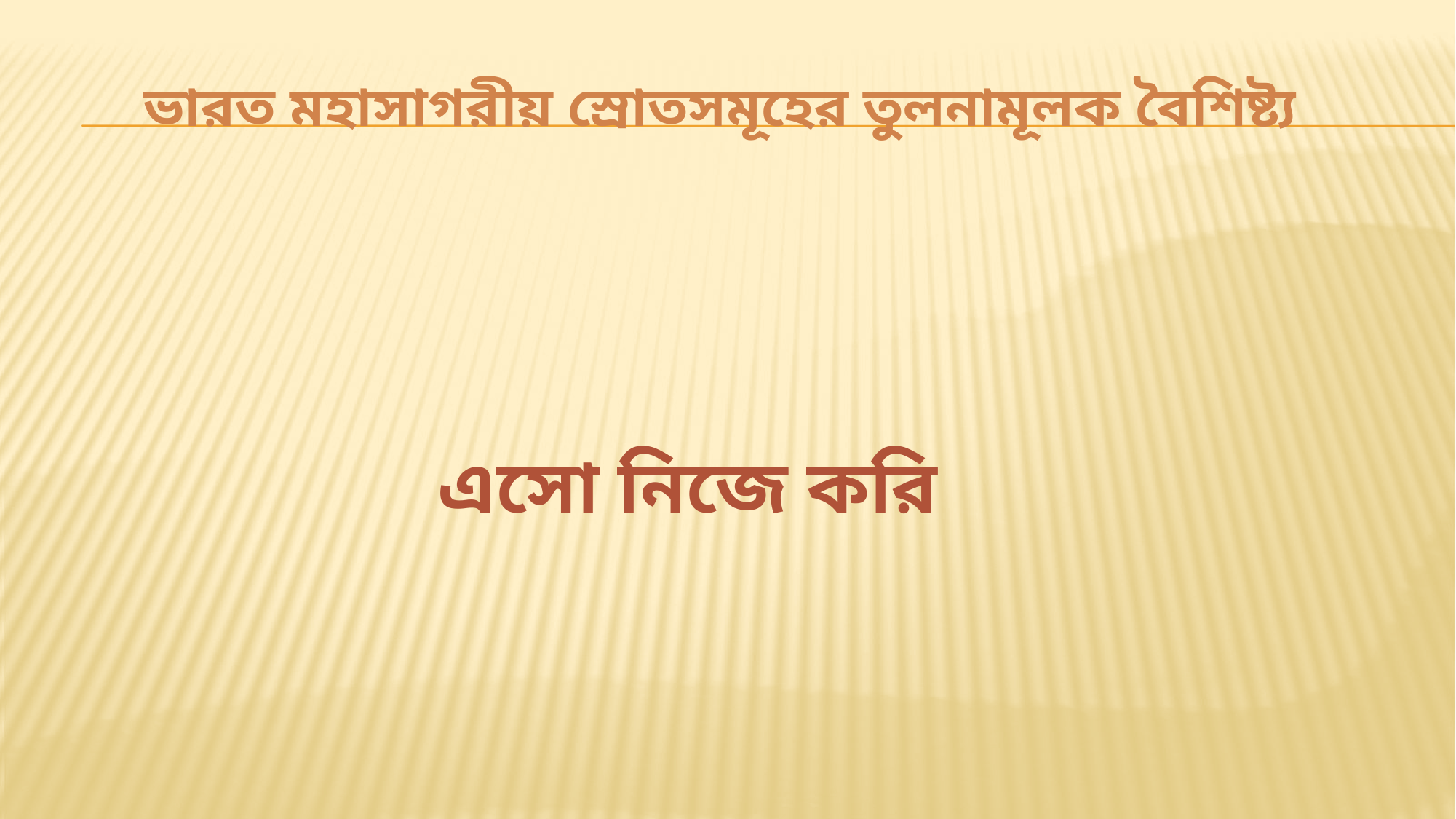

# ভারত মহাসাগরীয় স্রোতসমূহের তুলনামূলক বৈশিষ্ট্য

                                এসো নিজে করি